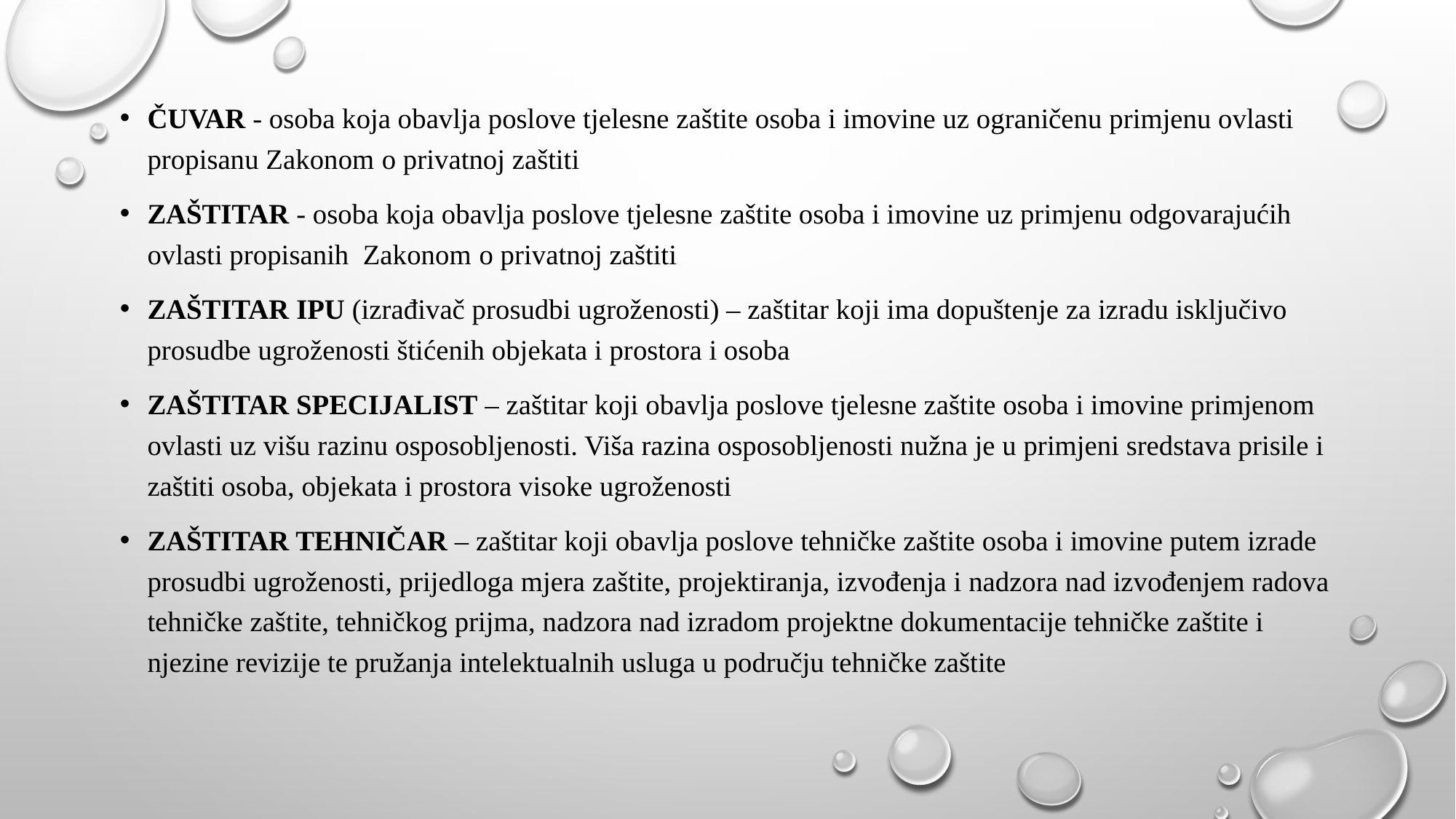

ČUVAR - osoba koja obavlja poslove tjelesne zaštite osoba i imovine uz ograničenu primjenu ovlasti propisanu Zakonom o privatnoj zaštiti
ZAŠTITAR - osoba koja obavlja poslove tjelesne zaštite osoba i imovine uz primjenu odgovarajućih ovlasti propisanih  Zakonom o privatnoj zaštiti
ZAŠTITAR IPU (izrađivač prosudbi ugroženosti) – zaštitar koji ima dopuštenje za izradu isključivo prosudbe ugroženosti štićenih objekata i prostora i osoba
ZAŠTITAR SPECIJALIST – zaštitar koji obavlja poslove tjelesne zaštite osoba i imovine primjenom ovlasti uz višu razinu osposobljenosti. Viša razina osposobljenosti nužna je u primjeni sredstava prisile i zaštiti osoba, objekata i prostora visoke ugroženosti
ZAŠTITAR TEHNIČAR – zaštitar koji obavlja poslove tehničke zaštite osoba i imovine putem izrade prosudbi ugroženosti, prijedloga mjera zaštite, projektiranja, izvođenja i nadzora nad izvođenjem radova tehničke zaštite, tehničkog prijma, nadzora nad izradom projektne dokumentacije tehničke zaštite i njezine revizije te pružanja intelektualnih usluga u području tehničke zaštite